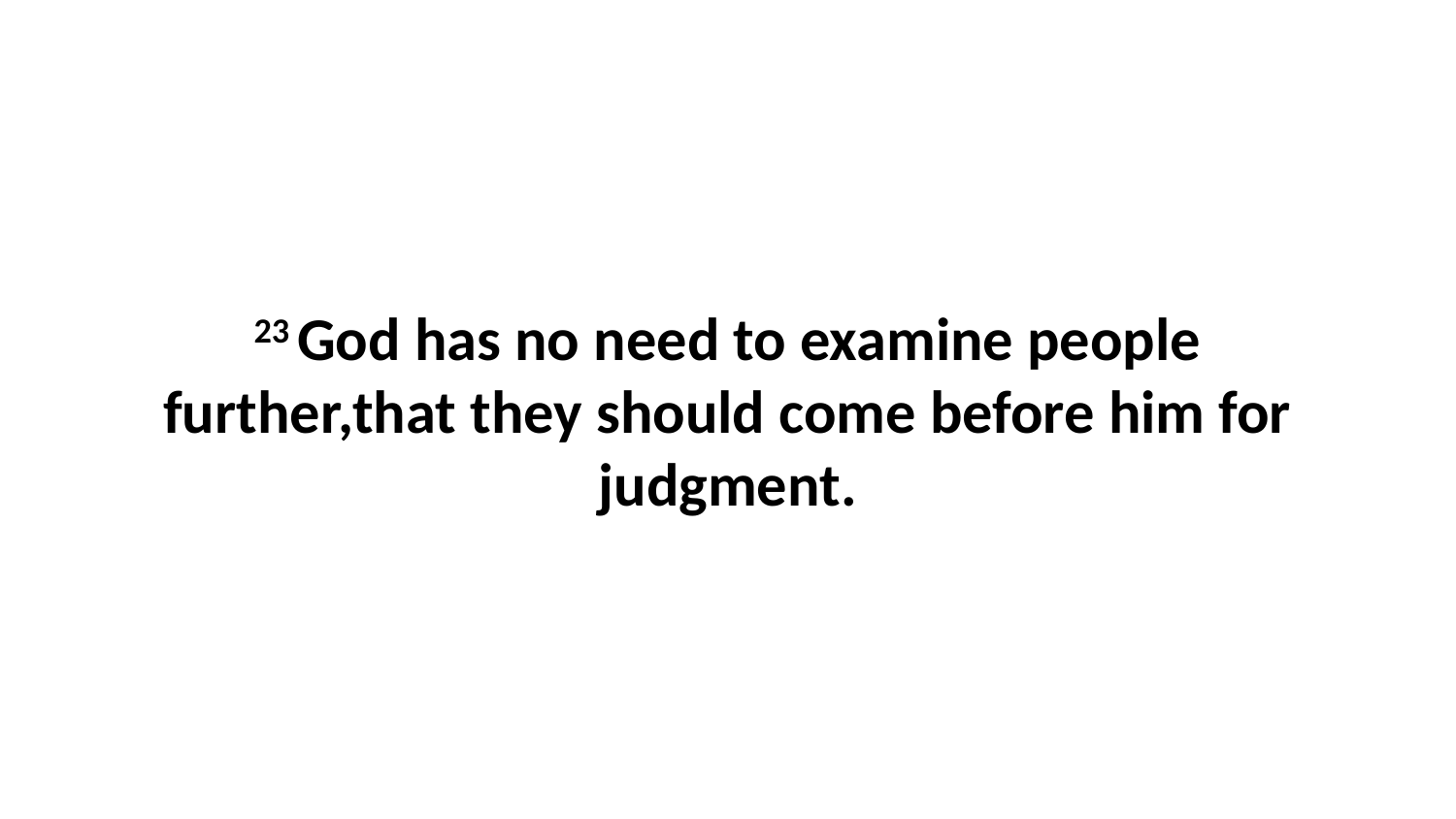

23 God has no need to examine people further,that they should come before him for judgment.